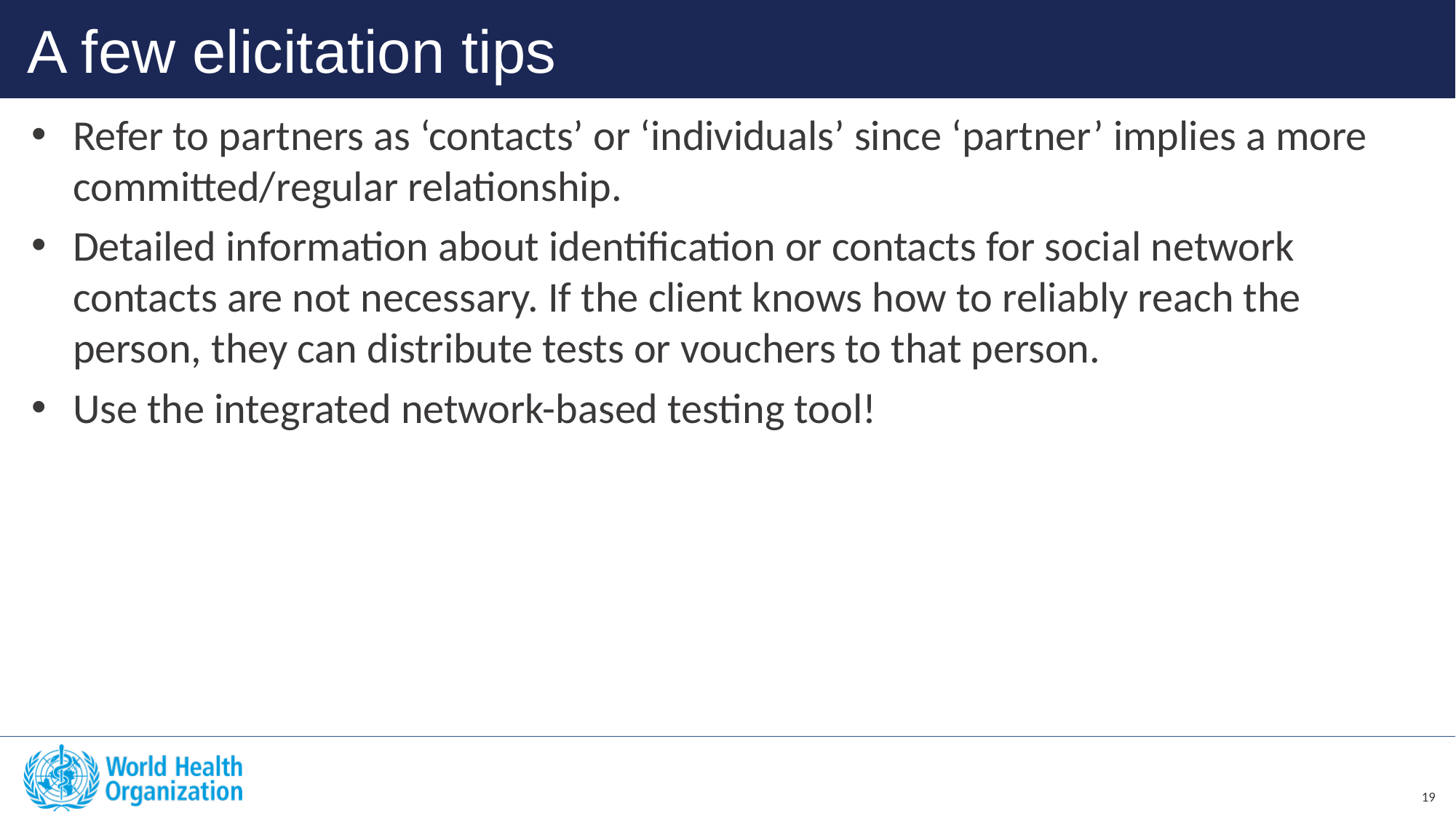

A few elicitation tips
Refer to partners as ‘contacts’ or ‘individuals’ since ‘partner’ implies a more committed/regular relationship.
Detailed information about identification or contacts for social network contacts are not necessary. If the client knows how to reliably reach the person, they can distribute tests or vouchers to that person.
Use the integrated network-based testing tool!